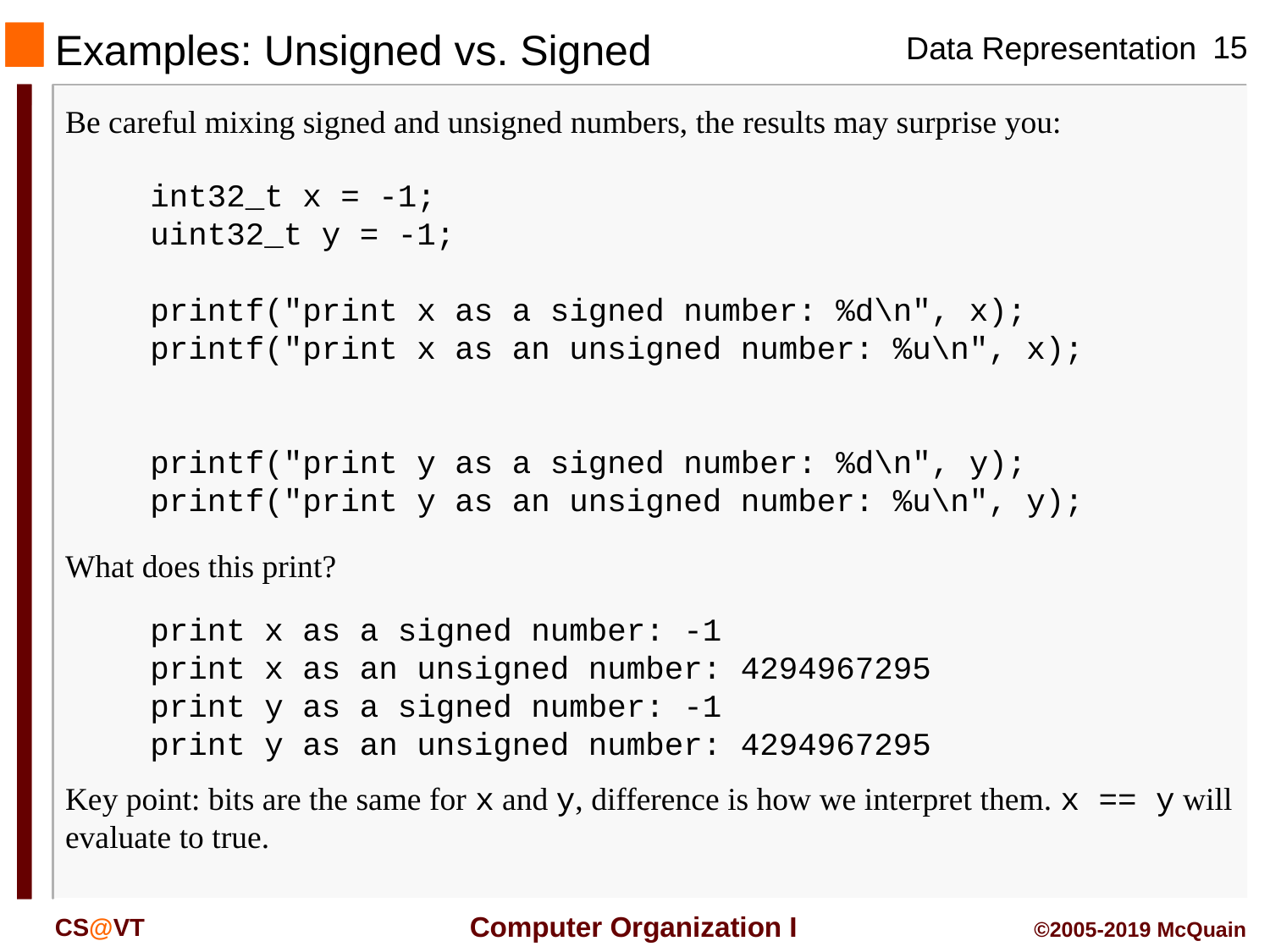

# Examples: Unsigned vs. Signed
Be careful mixing signed and unsigned numbers, the results may surprise you:
int32_t x = -1;
uint32_t y = -1;

printf("print x as a signed number: %d\n", x);
printf("print x as an unsigned number: %u\n", x);

printf("print y as a signed number: %d\n", y);
printf("print y as an unsigned number: %u\n", y);
What does this print?
print x as a signed number: -1
print x as an unsigned number: 4294967295
print y as a signed number: -1
print y as an unsigned number: 4294967295
Key point: bits are the same for x and y, difference is how we interpret them. x == y will evaluate to true.